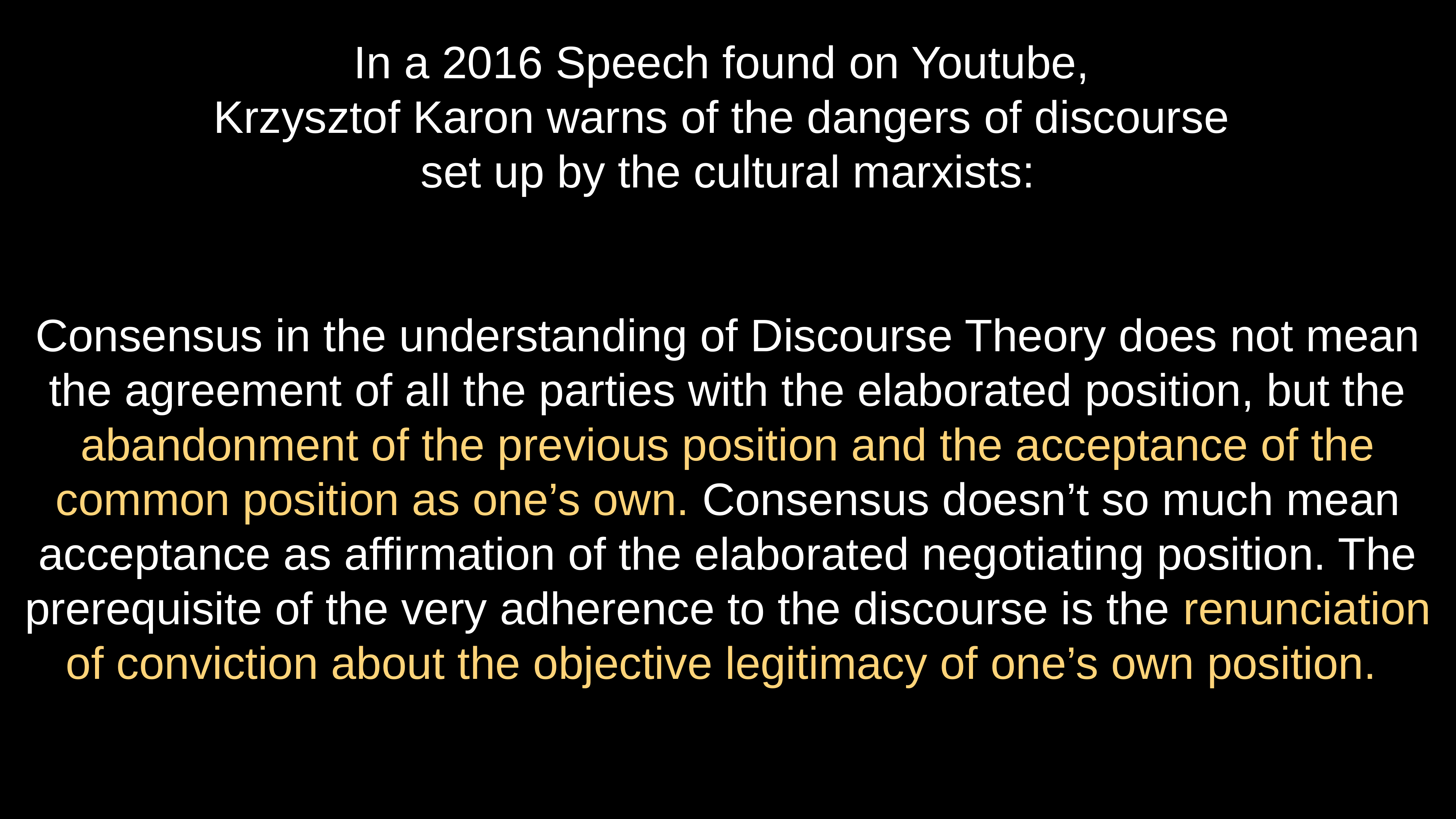

# In a 2016 Speech found on Youtube, Krzysztof Karon warns of the dangers of discourse set up by the cultural marxists:

Consensus in the understanding of Discourse Theory does not mean the agreement of all the parties with the elaborated position, but the abandonment of the previous position and the acceptance of the common position as one’s own. Consensus doesn’t so much mean acceptance as affirmation of the elaborated negotiating position. The prerequisite of the very adherence to the discourse is the renunciation of conviction about the objective legitimacy of one’s own position.